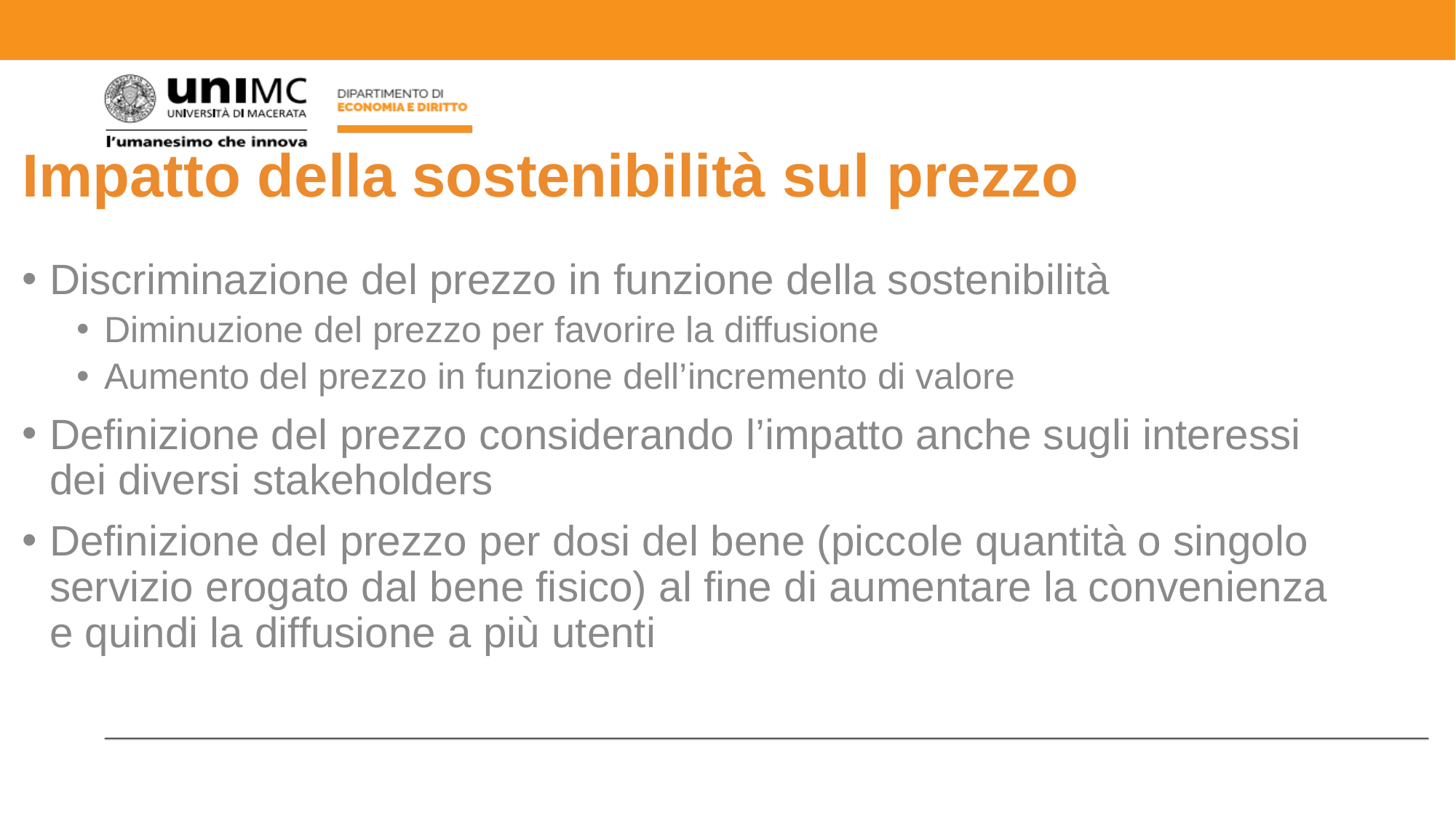

# Impatto della sostenibilità sul prezzo
Discriminazione del prezzo in funzione della sostenibilità
Diminuzione del prezzo per favorire la diffusione
Aumento del prezzo in funzione dell’incremento di valore
Definizione del prezzo considerando l’impatto anche sugli interessi dei diversi stakeholders
Definizione del prezzo per dosi del bene (piccole quantità o singolo servizio erogato dal bene fisico) al fine di aumentare la convenienza e quindi la diffusione a più utenti